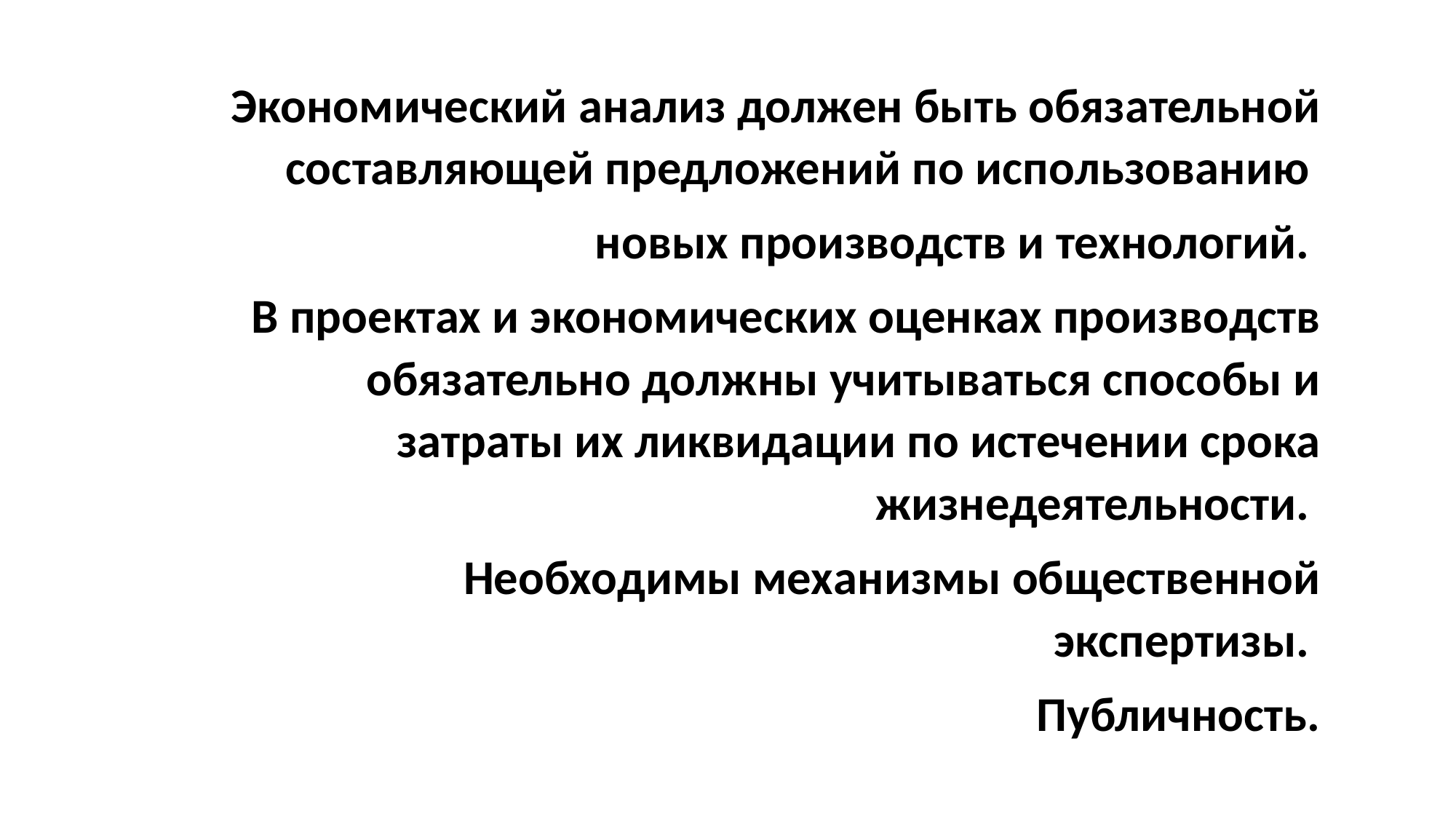

Экономический анализ должен быть обязательной составляющей предложений по использованию
новых производств и технологий.
В проектах и экономических оценках производств обязательно должны учитываться способы и затраты их ликвидации по истечении срока жизнедеятельности.
Необходимы механизмы общественной экспертизы.
Публичность.